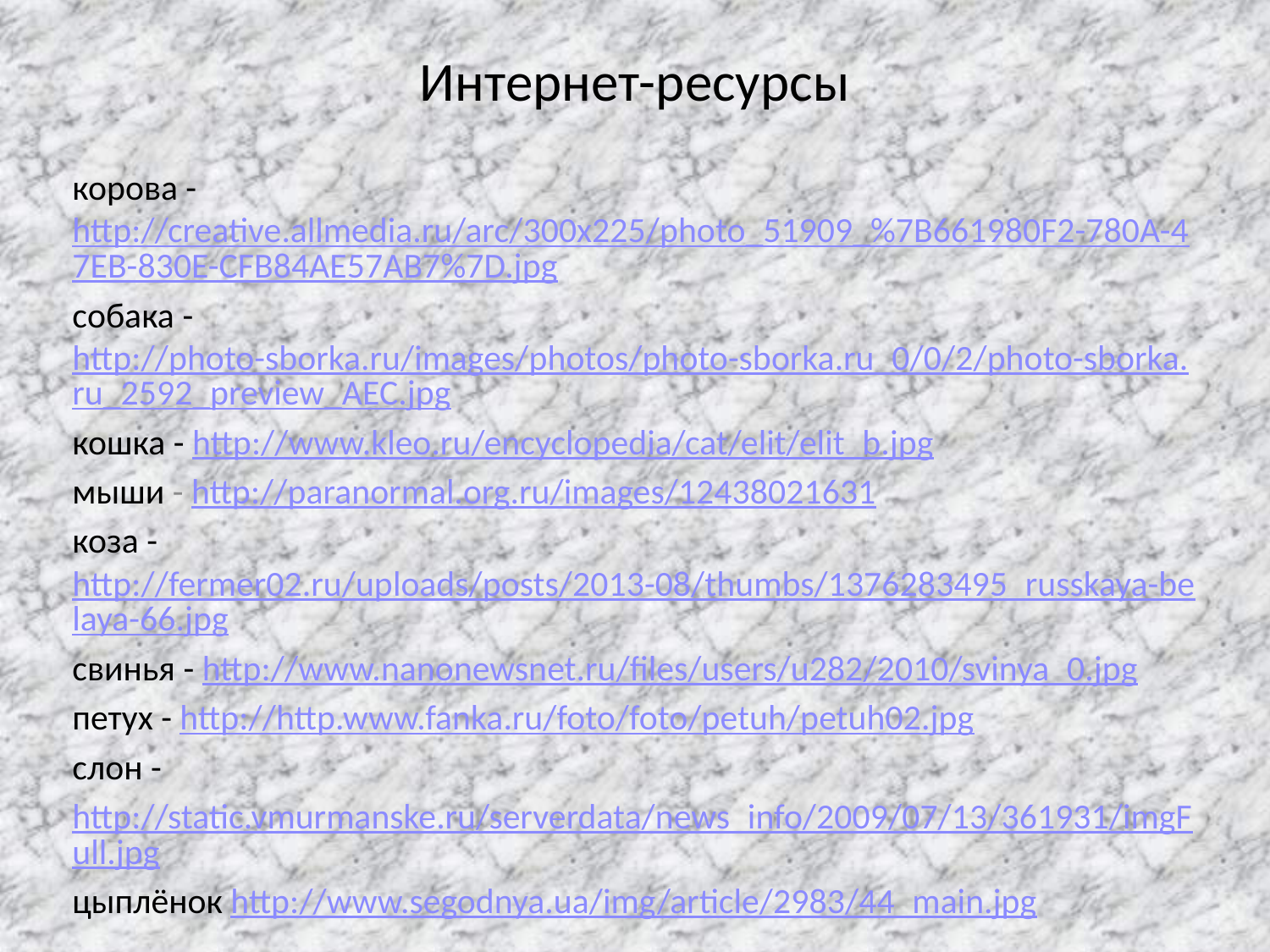

# Интернет-ресурсы
корова - http://creative.allmedia.ru/arc/300x225/photo_51909_%7B661980F2-780A-47EB-830E-CFB84AE57AB7%7D.jpg
собака - http://photo-sborka.ru/images/photos/photo-sborka.ru_0/0/2/photo-sborka.ru_2592_preview_AEC.jpg
кошка - http://www.kleo.ru/encyclopedia/cat/elit/elit_b.jpg
мыши - http://paranormal.org.ru/images/12438021631
коза - http://fermer02.ru/uploads/posts/2013-08/thumbs/1376283495_russkaya-belaya-66.jpg
свинья - http://www.nanonewsnet.ru/files/users/u282/2010/svinya_0.jpg
петух - http://http.www.fanka.ru/foto/foto/petuh/petuh02.jpg
слон -
http://static.vmurmanske.ru/serverdata/news_info/2009/07/13/361931/imgFull.jpg
цыплёнок http://www.segodnya.ua/img/article/2983/44_main.jpg